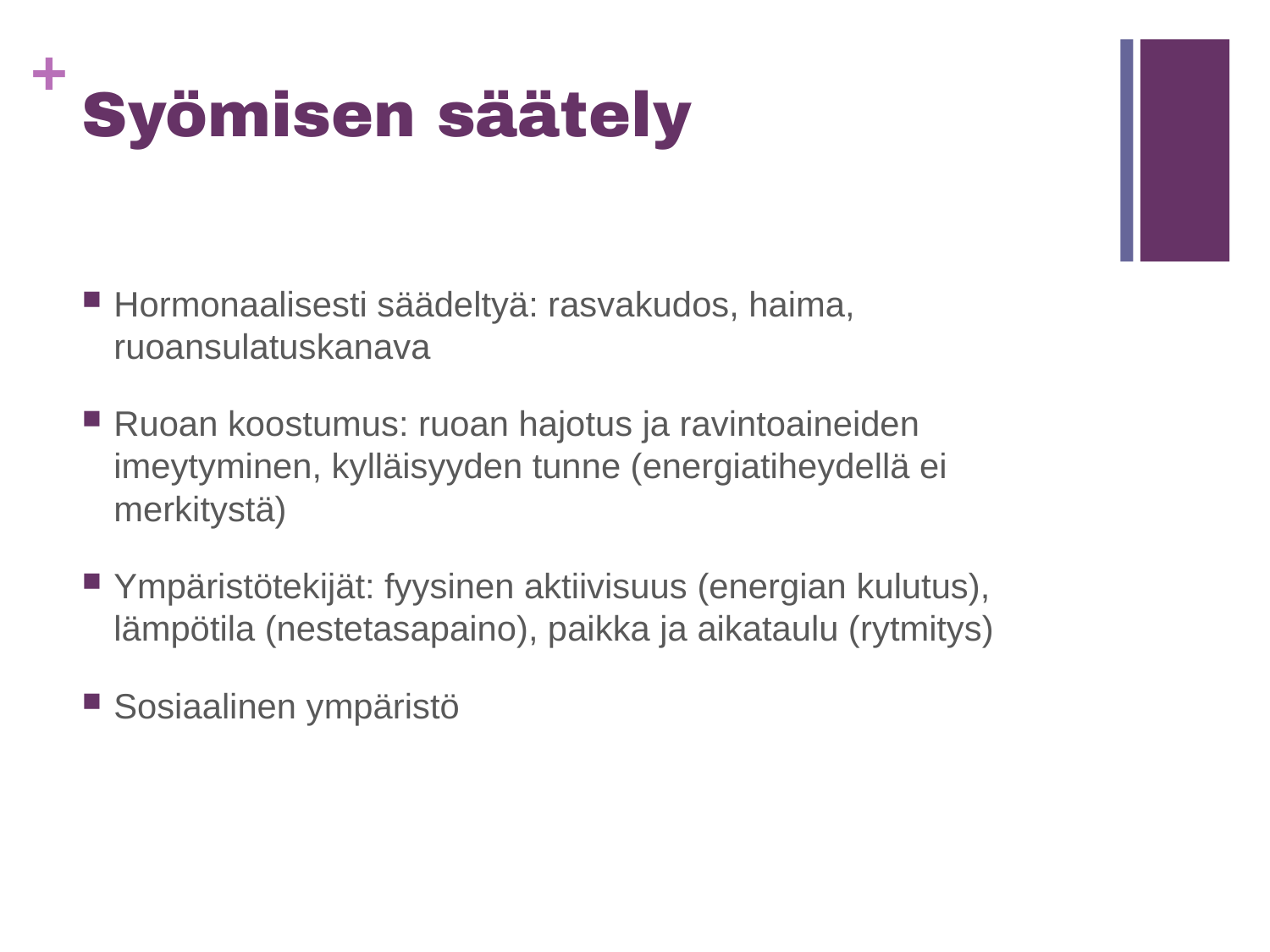

# Syömisen säätely
Hormonaalisesti säädeltyä: rasvakudos, haima, ruoansulatuskanava
Ruoan koostumus: ruoan hajotus ja ravintoaineiden imeytyminen, kylläisyyden tunne (energiatiheydellä ei merkitystä)
Ympäristötekijät: fyysinen aktiivisuus (energian kulutus), lämpötila (nestetasapaino), paikka ja aikataulu (rytmitys)
Sosiaalinen ympäristö